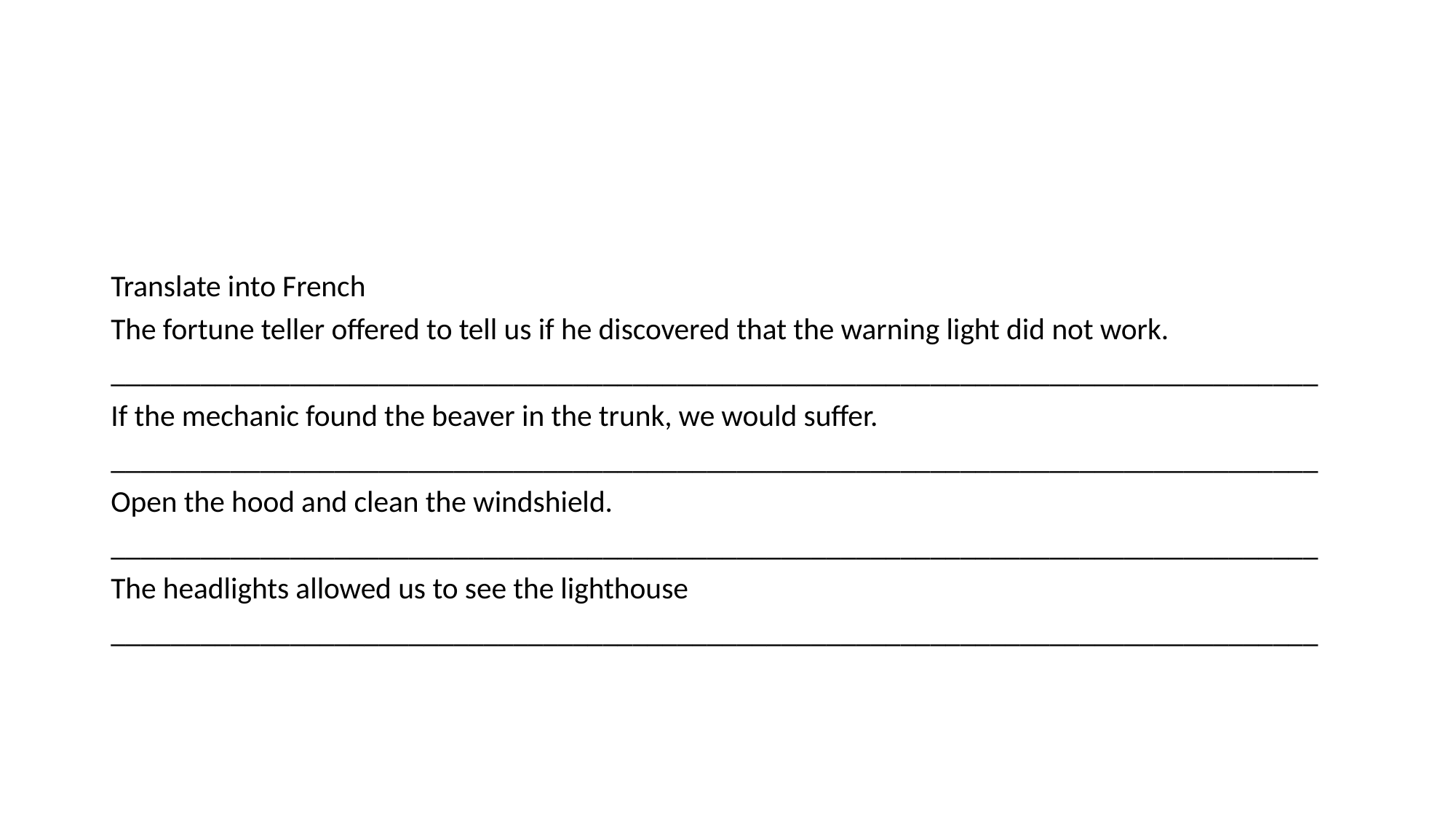

#

Translate into French
The fortune teller offered to tell us if he discovered that the warning light did not work.
_________________________________________________________________________________
If the mechanic found the beaver in the trunk, we would suffer.
_________________________________________________________________________________
Open the hood and clean the windshield.
_________________________________________________________________________________
The headlights allowed us to see the lighthouse
_________________________________________________________________________________